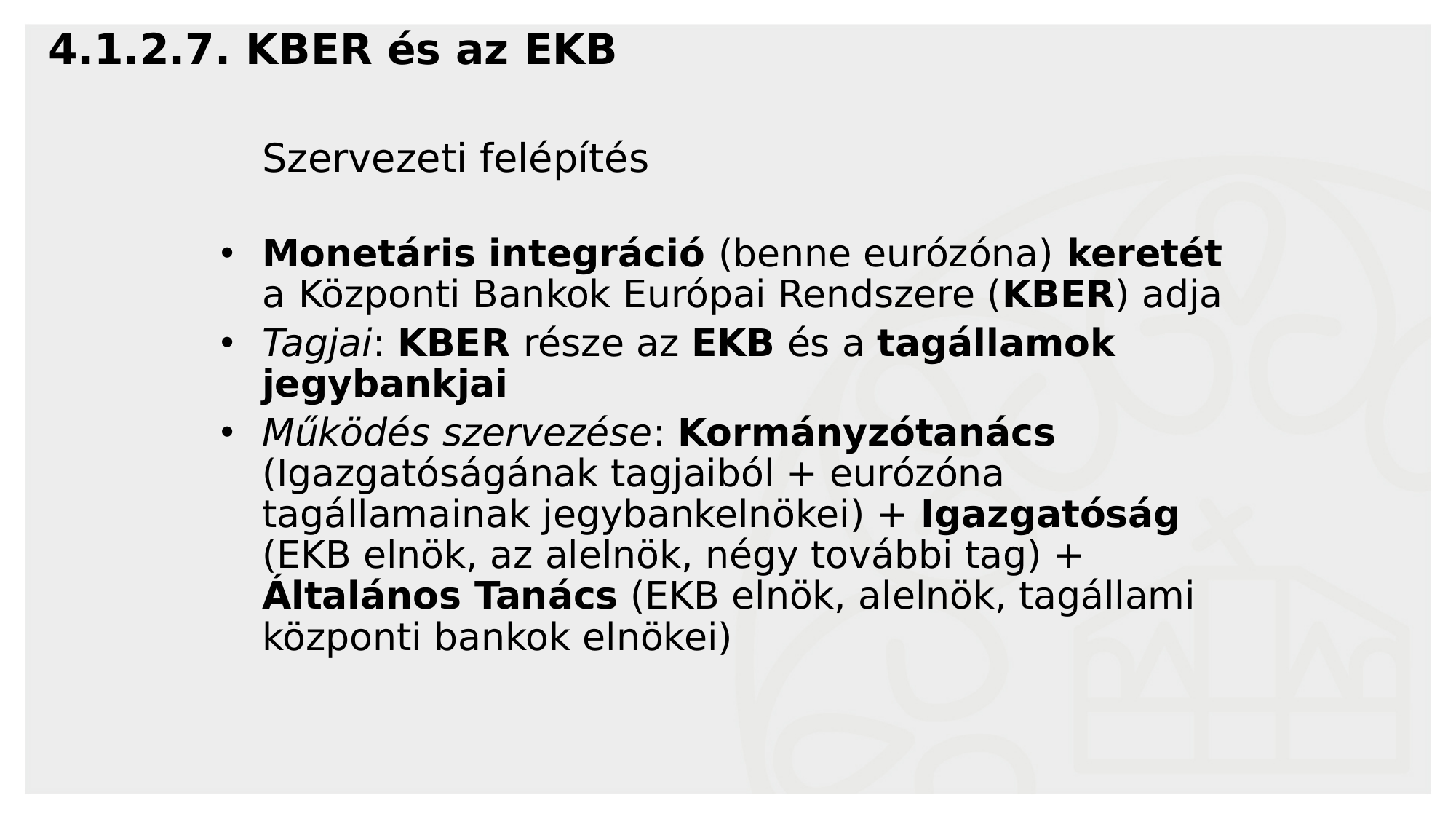

# 4.1.2.7. KBER és az EKB
Szervezeti felépítés
Monetáris integráció (benne eurózóna) keretét a Központi Bankok Európai Rendszere (KBER) adja
Tagjai: KBER része az EKB és a tagállamok jegybankjai
Működés szervezése: Kormányzótanács (Igazgatóságának tagjaiból + eurózóna tagállamainak jegybankelnökei) + Igazgatóság (EKB elnök, az alelnök, négy további tag) + Általános Tanács (EKB elnök, alelnök, tagállami központi bankok elnökei)